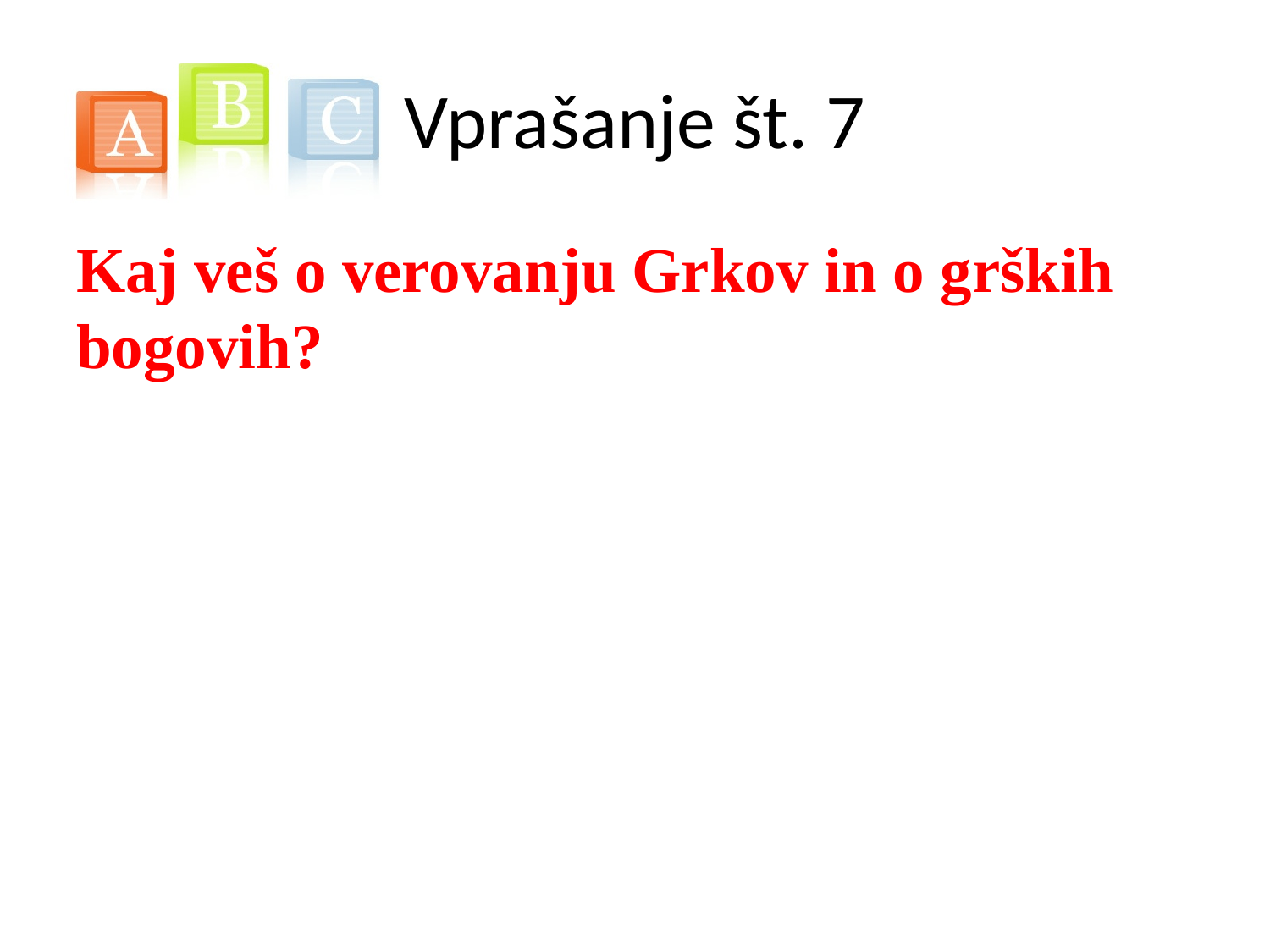

# Vprašanje št. 7
Kaj veš o verovanju Grkov in o grških bogovih?